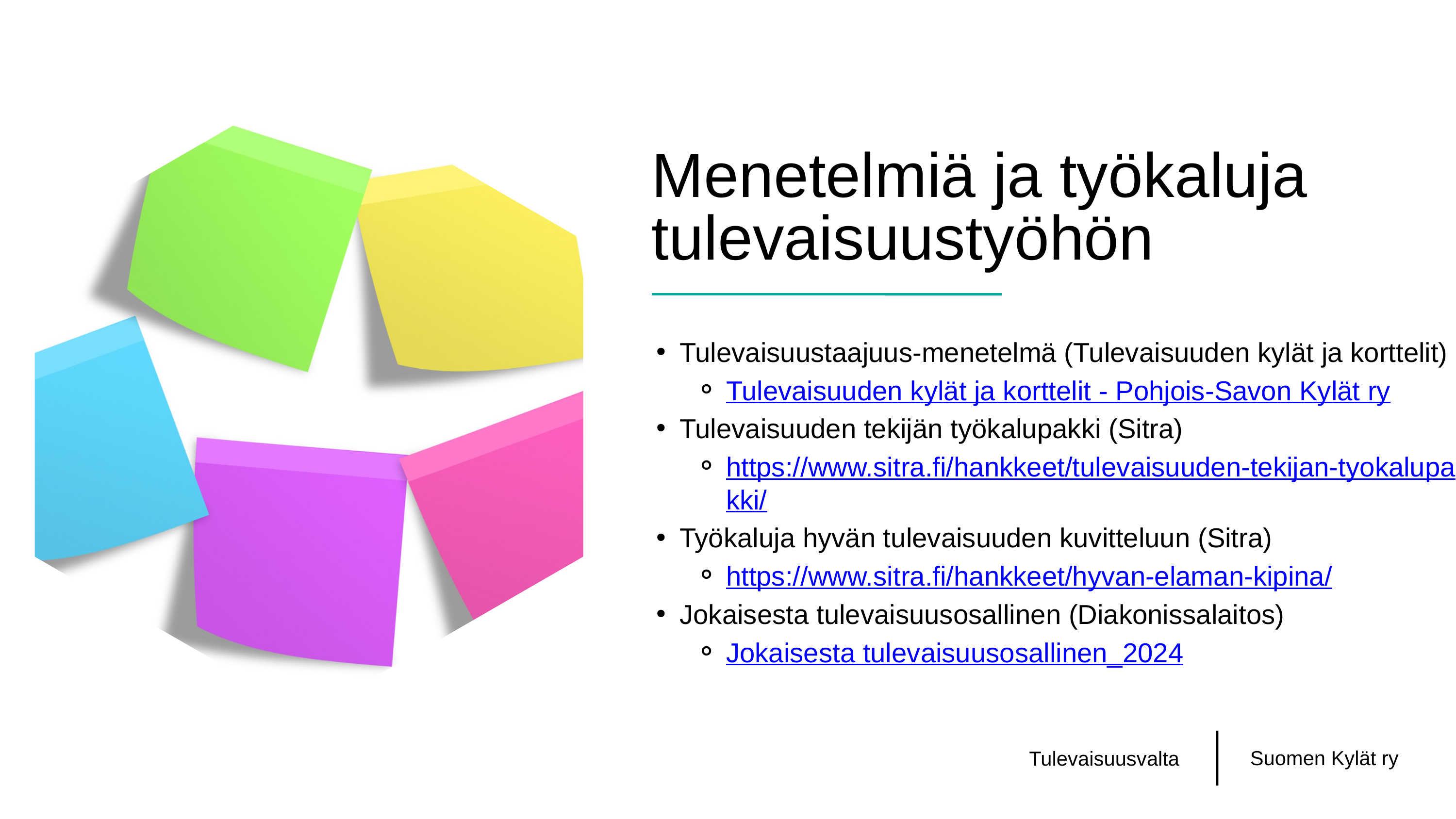

Menetelmiä ja työkaluja tulevaisuustyöhön

Tulevaisuustaajuus-menetelmä (Tulevaisuuden kylät ja korttelit)
Tulevaisuuden kylät ja korttelit - Pohjois-Savon Kylät ry
Tulevaisuuden tekijän työkalupakki (Sitra)
https://www.sitra.fi/hankkeet/tulevaisuuden-tekijan-tyokalupakki/
Työkaluja hyvän tulevaisuuden kuvitteluun (Sitra)
https://www.sitra.fi/hankkeet/hyvan-elaman-kipina/
Jokaisesta tulevaisuusosallinen (Diakonissalaitos)
Jokaisesta tulevaisuusosallinen_2024
Suomen Kylät ry
Tulevaisuusvalta